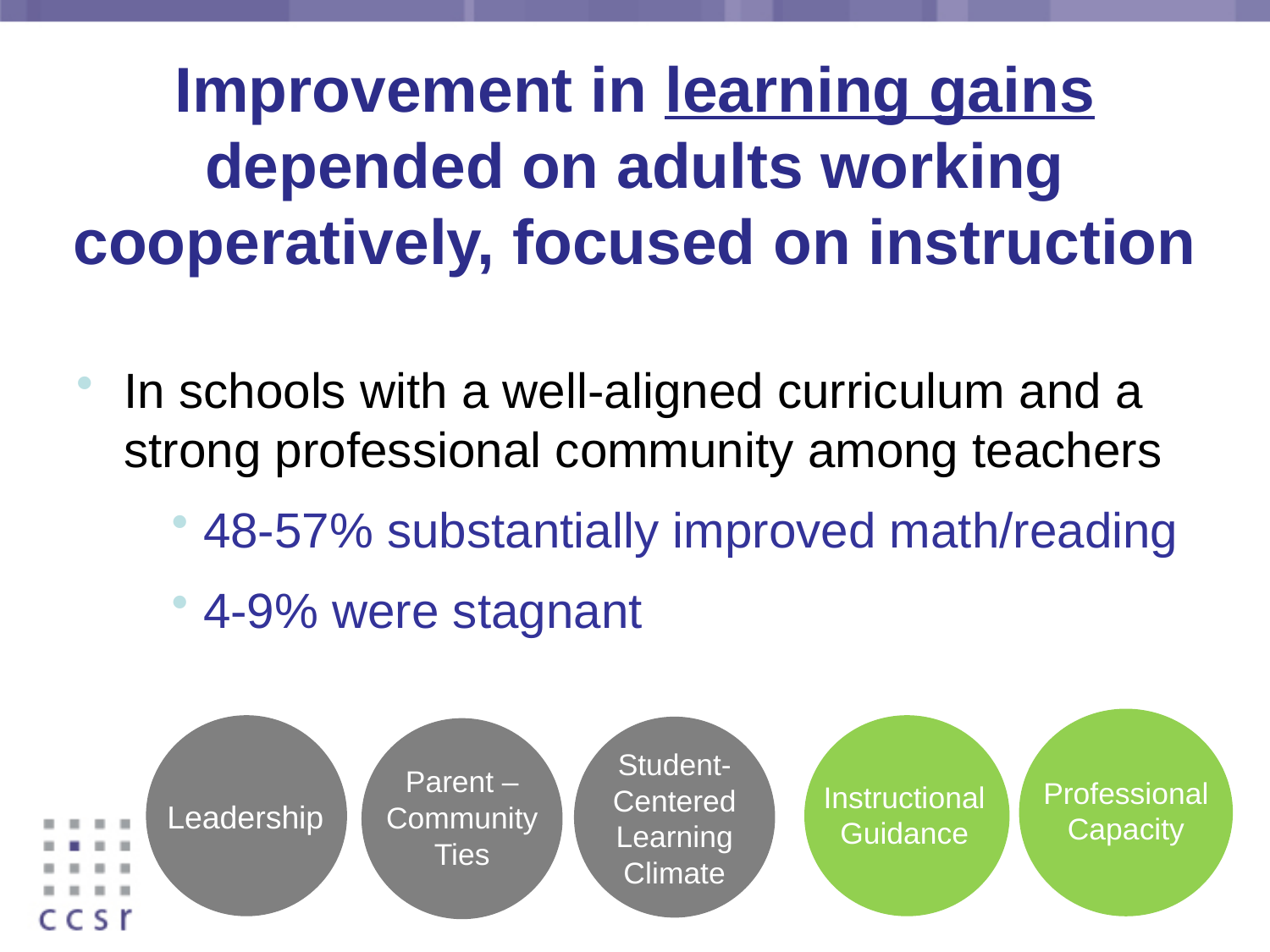

# Improvement in learning gains depended on adults working cooperatively, focused on instruction
In schools with a well-aligned curriculum and a strong professional community among teachers
48-57% substantially improved math/reading
4-9% were stagnant

Professional Capacity

Instructional Guidance

Student-
Centered Learning Climate
Parent –Community
Ties
Leadership